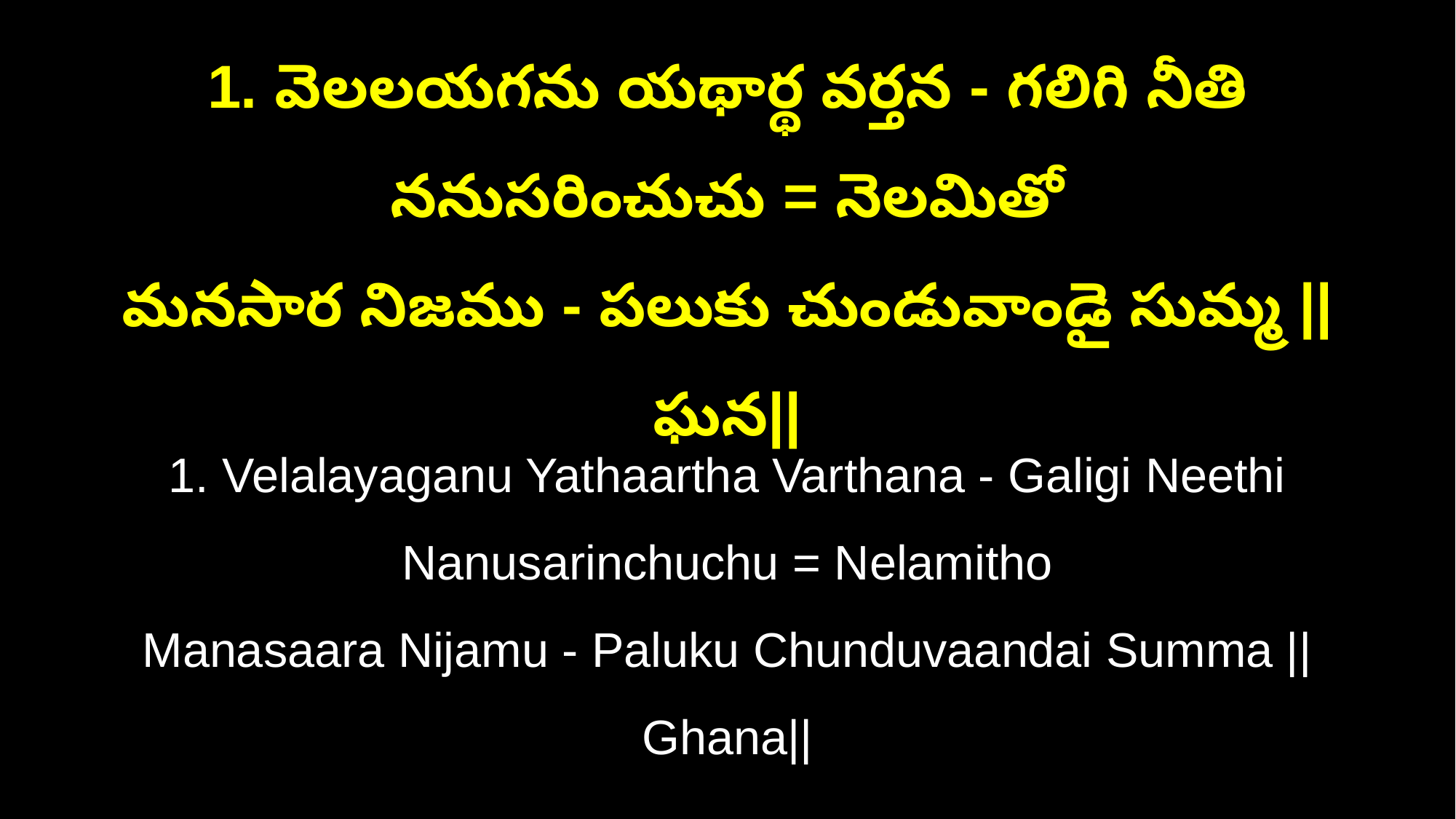

1. వెలలయగను యథార్థ వర్తన - గలిగి నీతి ననుసరించుచు = నెలమితో
మనసార నిజము - పలుకు చుండువాండై సుమ్మ ||ఘన||
1. Velalayaganu Yathaartha Varthana - Galigi Neethi Nanusarinchuchu = Nelamitho
Manasaara Nijamu - Paluku Chunduvaandai Summa ||Ghana||